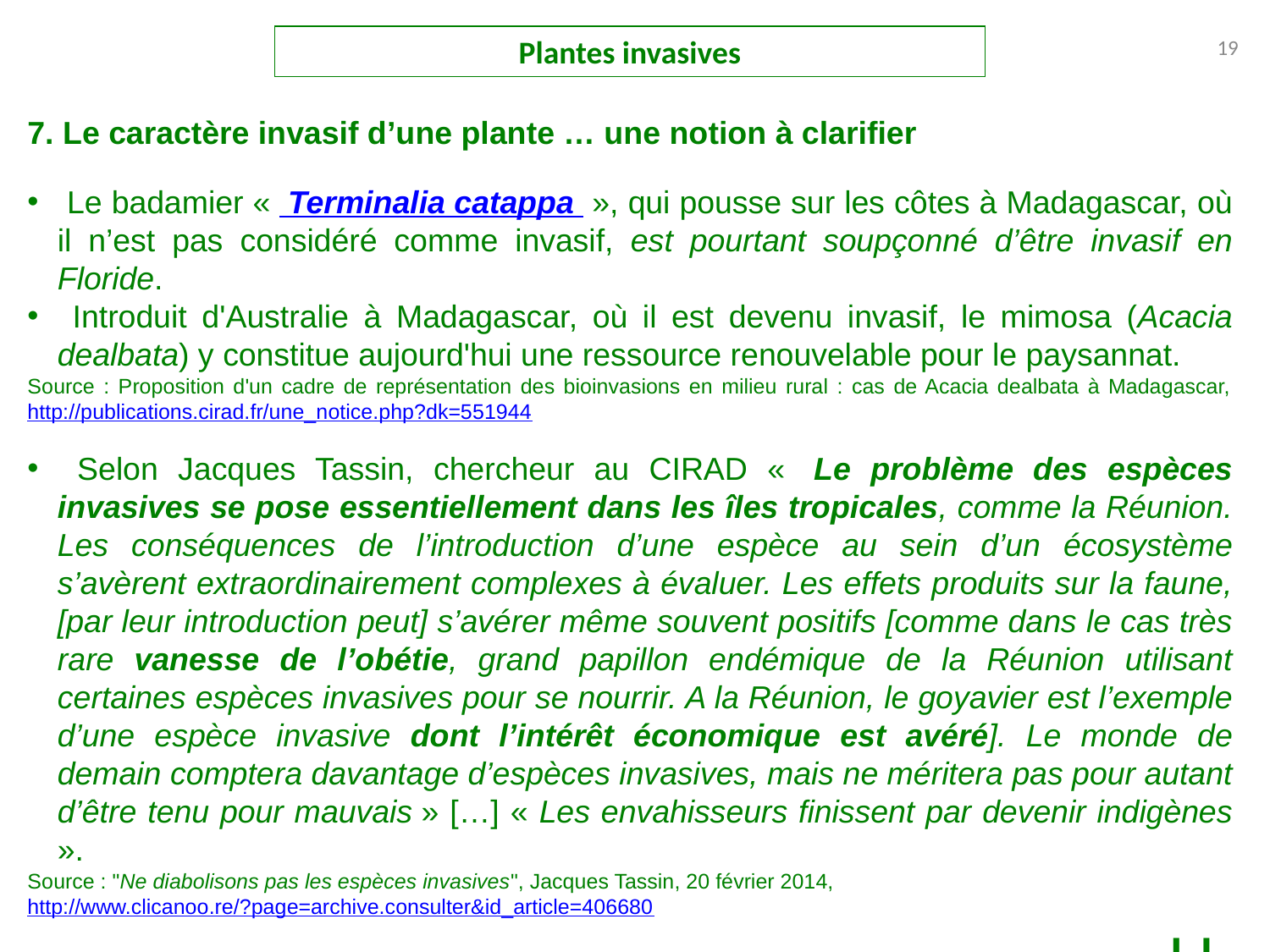

Plantes invasives
19
7. Le caractère invasif d’une plante … une notion à clarifier
 Le badamier «  Terminalia catappa  », qui pousse sur les côtes à Madagascar, où il n’est pas considéré comme invasif, est pourtant soupçonné d’être invasif en Floride.
 Introduit d'Australie à Madagascar, où il est devenu invasif, le mimosa (Acacia dealbata) y constitue aujourd'hui une ressource renouvelable pour le paysannat.
Source : Proposition d'un cadre de représentation des bioinvasions en milieu rural : cas de Acacia dealbata à Madagascar, http://publications.cirad.fr/une_notice.php?dk=551944

 Selon Jacques Tassin, chercheur au CIRAD «  Le problème des espèces invasives se pose essentiellement dans les îles tropicales, comme la Réunion. Les conséquences de l’introduction d’une espèce au sein d’un écosystème s’avèrent extraordinairement complexes à évaluer. Les effets produits sur la faune, [par leur introduction peut] s’avérer même souvent positifs [comme dans le cas très rare vanesse de l’obétie, grand papillon endémique de la Réunion utilisant certaines espèces invasives pour se nourrir. A la Réunion, le goyavier est l’exemple d’une espèce invasive dont l’intérêt économique est avéré]. Le monde de demain comptera davantage d’espèces invasives, mais ne méritera pas pour autant d’être tenu pour mauvais » […] « Les envahisseurs finissent par devenir indigènes ».
Source : "Ne diabolisons pas les espèces invasives", Jacques Tassin, 20 février 2014, http://www.clicanoo.re/?page=archive.consulter&id_article=406680
PS. Comme certaines sont utiles à l’homme, nous les indiquerons avec ce sigle : U